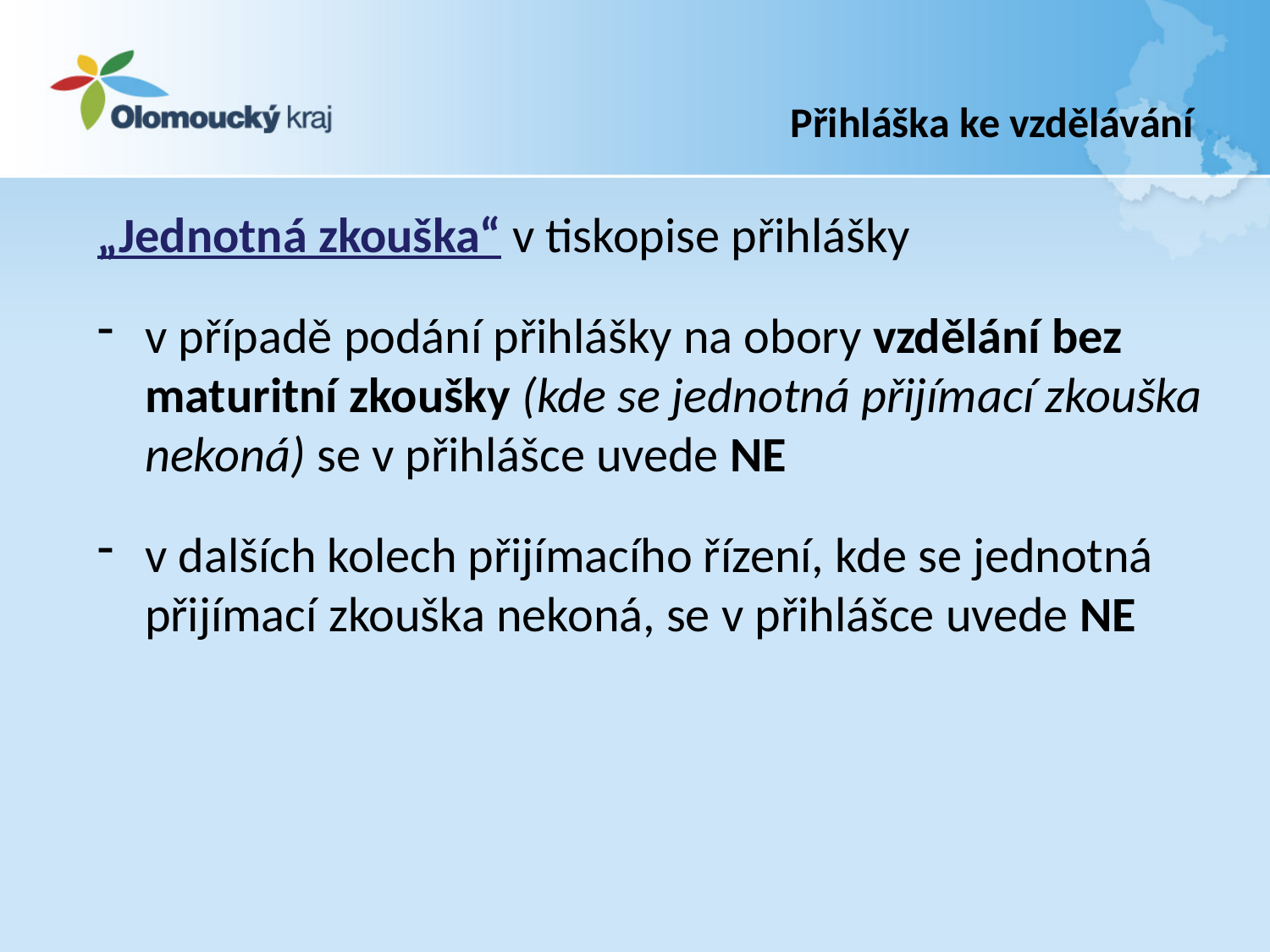

# Přihláška ke vzdělávání
„Jednotná zkouška“ v tiskopise přihlášky
v případě podání přihlášky na obory vzdělání bez maturitní zkoušky (kde se jednotná přijímací zkouška nekoná) se v přihlášce uvede NE
v dalších kolech přijímacího řízení, kde se jednotná přijímací zkouška nekoná, se v přihlášce uvede NE